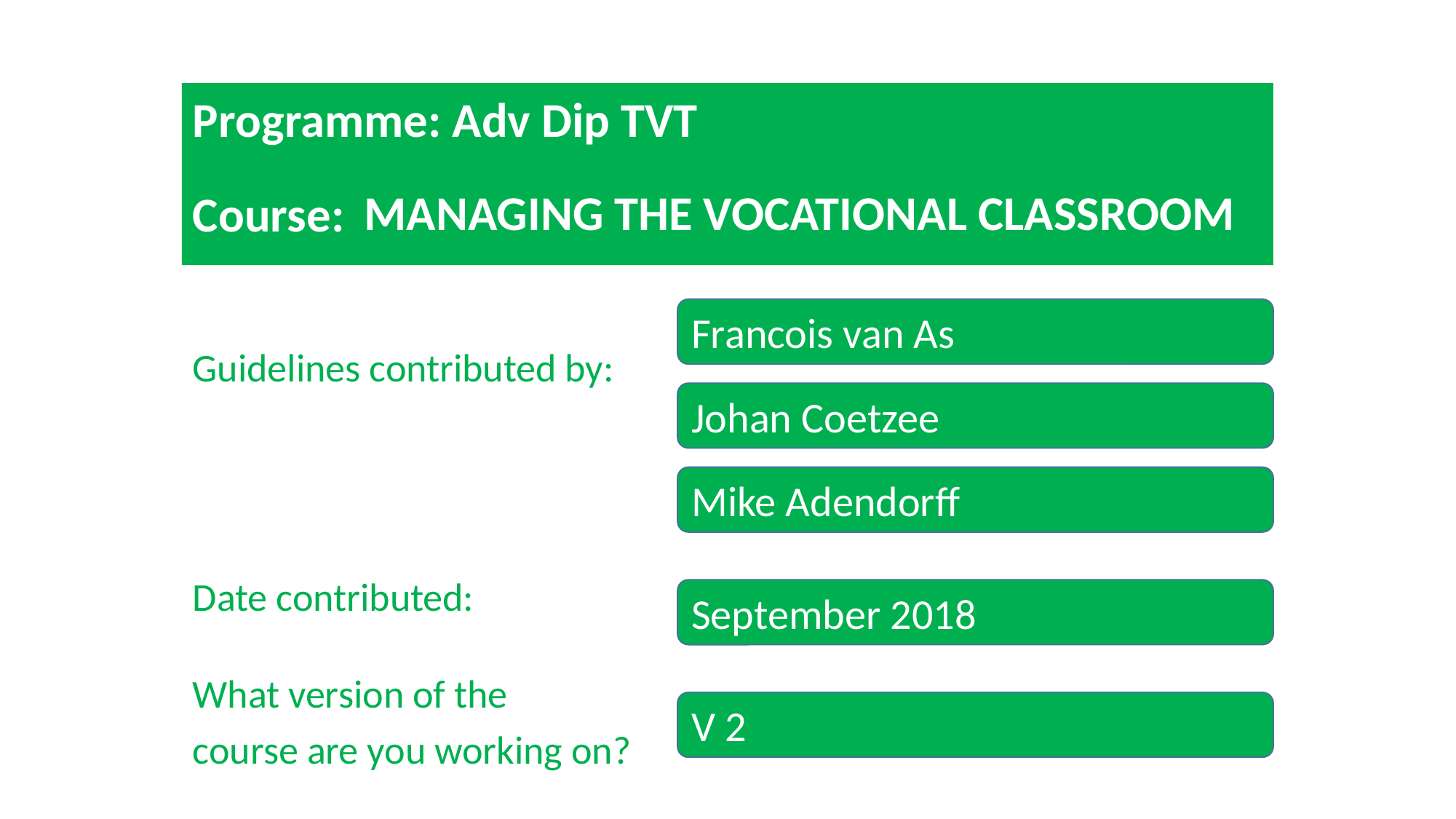

# Programme: Adv Dip TVT Course:
MANAGING THE VOCATIONAL CLASSROOM

Guidelines contributed by:

Date contributed:

What version of the
course are you working on?
Francois van As
Johan Coetzee
Mike Adendorff
September 2018
V 2